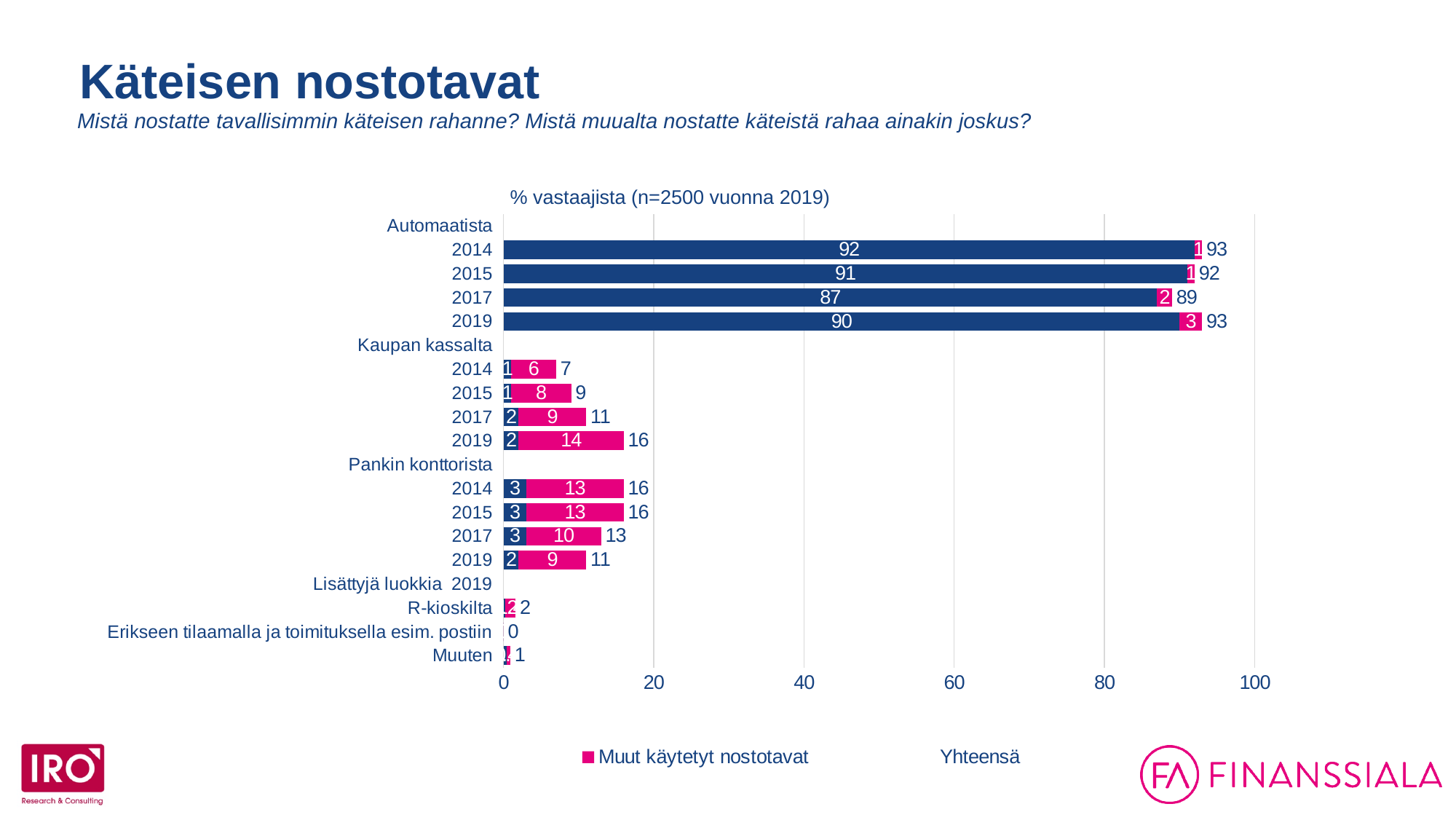

Käteisen nostotavat
Mistä nostatte tavallisimmin käteisen rahanne? Mistä muualta nostatte käteistä rahaa ainakin joskus?

### Chart

| Category | Tavallisin käteisen nostotapa | Muut käytetyt nostotavat | Yhteensä |
|---|---|---|---|
| Automaatista | None | None | None |
| 2014 | 92.0 | 1.0 | 93.0 |
| 2015 | 91.0 | 1.0 | 92.0 |
| 2017 | 87.0 | 2.0 | 89.0 |
| 2019 | 90.0 | 3.0 | 93.0 |
| Kaupan kassalta | None | None | None |
| 2014 | 1.0 | 6.0 | 7.0 |
| 2015 | 1.0 | 8.0 | 9.0 |
| 2017 | 2.0 | 9.0 | 11.0 |
| 2019 | 2.0 | 14.0 | 16.0 |
| Pankin konttorista | None | None | None |
| 2014 | 3.0 | 13.0 | 16.0 |
| 2015 | 3.0 | 13.0 | 16.0 |
| 2017 | 3.0 | 10.0 | 13.0 |
| 2019 | 2.0 | 9.0 | 11.0 |
| Lisättyjä luokkia  2019 | None | None | None |
| R-kioskilta | 0.2 | 1.4 | 2.0 |
| Erikseen tilaamalla ja toimituksella esim. postiin | 0.0 | 0.0 | 0.0 |
| Muuten | 0.4 | 0.5 | 1.0 |
% vastaajista (n=2500 vuonna 2019)